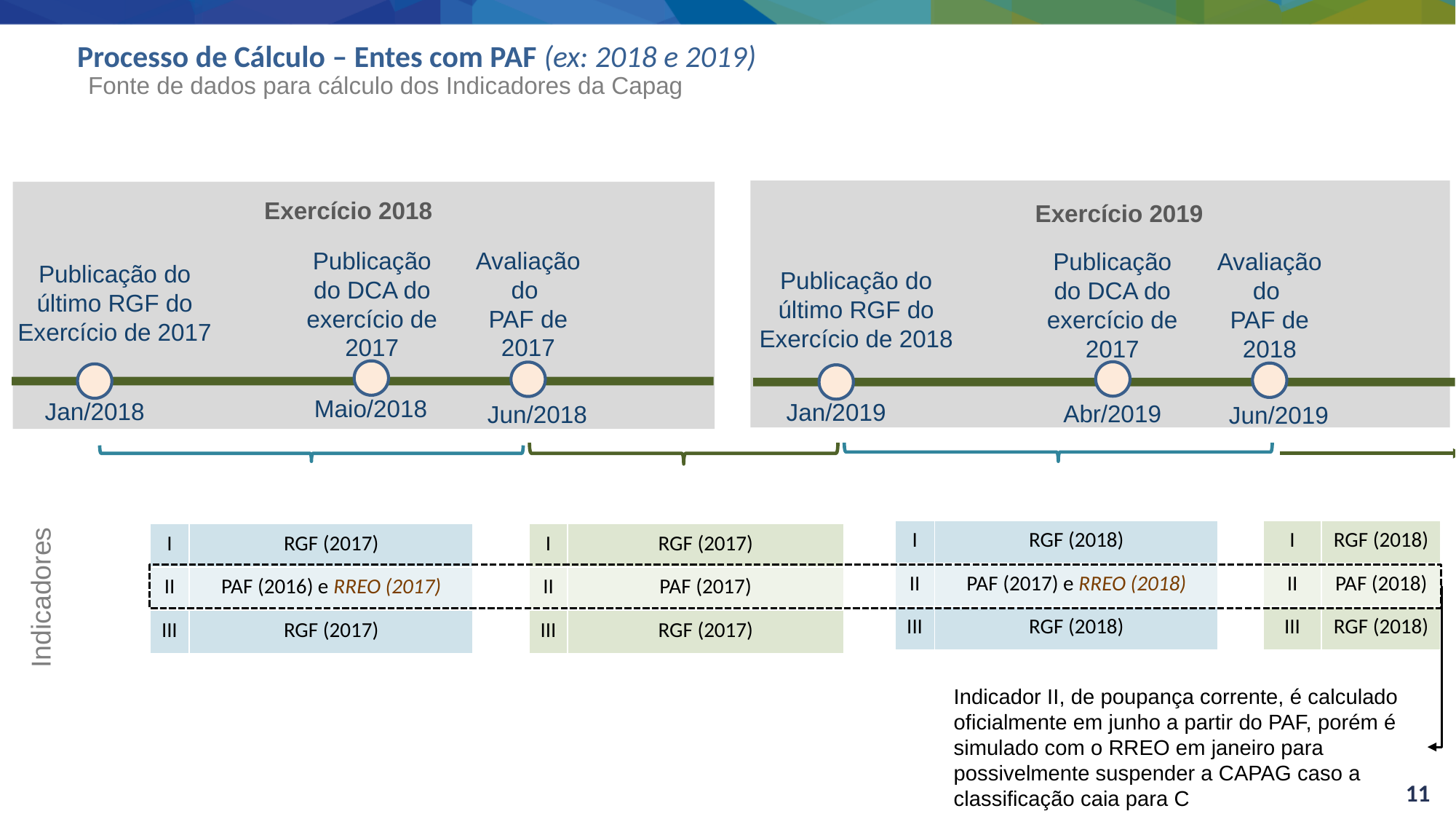

# Processo de Cálculo – Entes com PAF (ex: 2018 e 2019)
Fonte de dados para cálculo dos Indicadores da Capag

Exercício 2018
Exercício 2019

Avaliação do
PAF de 2017
Publicação do DCA do exercício de 2017
Avaliação do
PAF de 2018
Publicação do DCA do exercício de 2017

Publicação do último RGF do Exercício de 2017
Publicação do último RGF do Exercício de 2018

Maio/2018
Jan/2018
Jan/2019
Abr/2019
Jun/2018
Jun/2019
| I | RGF (2018) |
| --- | --- |
| II | PAF (2017) e RREO (2018) |
| III | RGF (2018) |
| I | RGF (2018) |
| --- | --- |
| II | PAF (2018) |
| III | RGF (2018) |
| I | RGF (2017) |
| --- | --- |
| II | PAF (2016) e RREO (2017) |
| III | RGF (2017) |
| I | RGF (2017) |
| --- | --- |
| II | PAF (2017) |
| III | RGF (2017) |

Indicadores
Indicador II, de poupança corrente, é calculado oficialmente em junho a partir do PAF, porém é simulado com o RREO em janeiro para possivelmente suspender a CAPAG caso a classificação caia para C
11